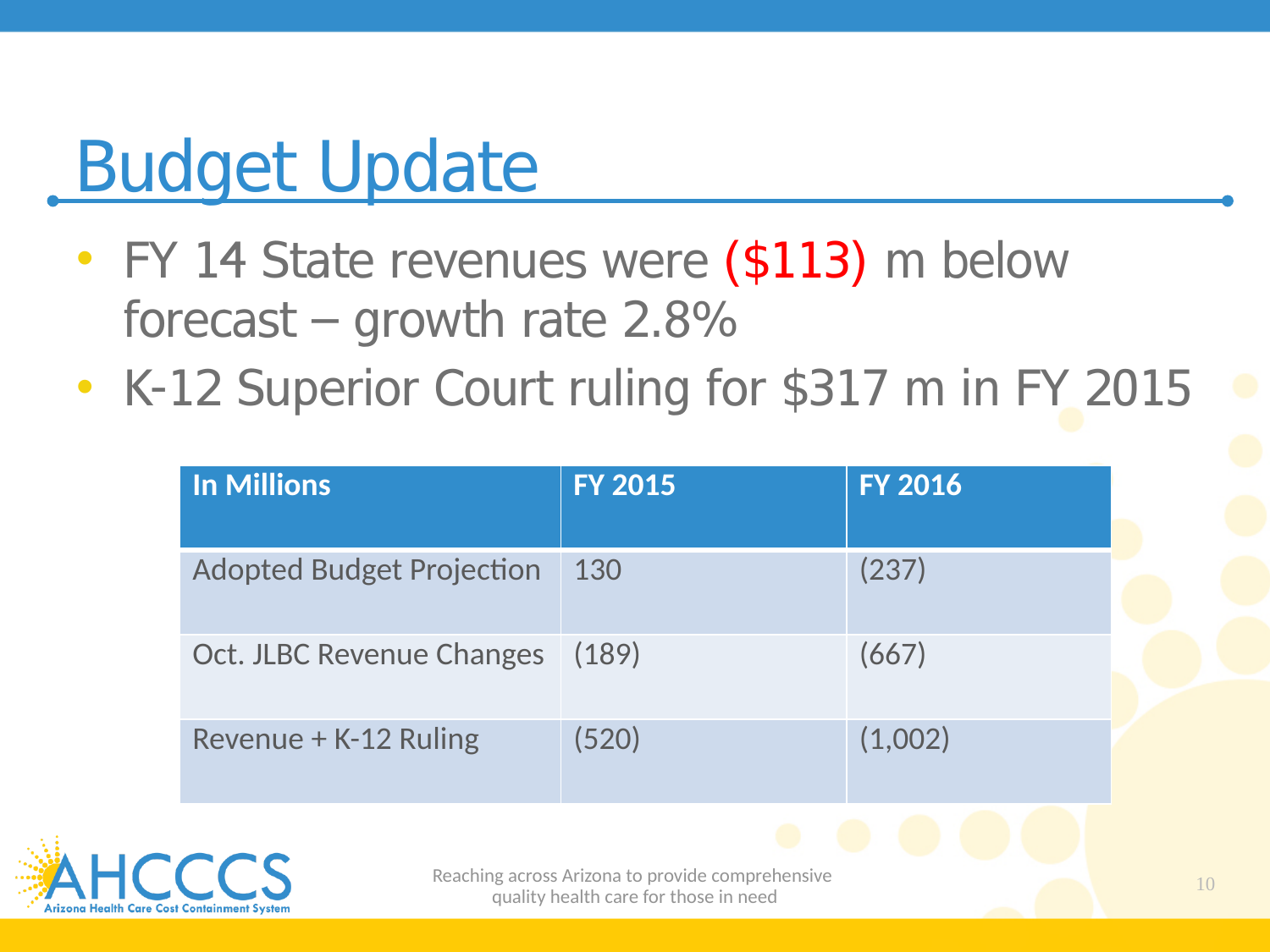

# Budget Update
FY 14 State revenues were ($113) m below forecast – growth rate 2.8%
K-12 Superior Court ruling for $317 m in FY 2015

| In Millions | FY 2015 | FY 2016 |
| --- | --- | --- |
| Adopted Budget Projection | 130 | (237) |
| Oct. JLBC Revenue Changes | (189) | (667) |
| Revenue + K-12 Ruling | (520) | (1,002) |
Reaching across Arizona to provide comprehensive
quality health care for those in need
10